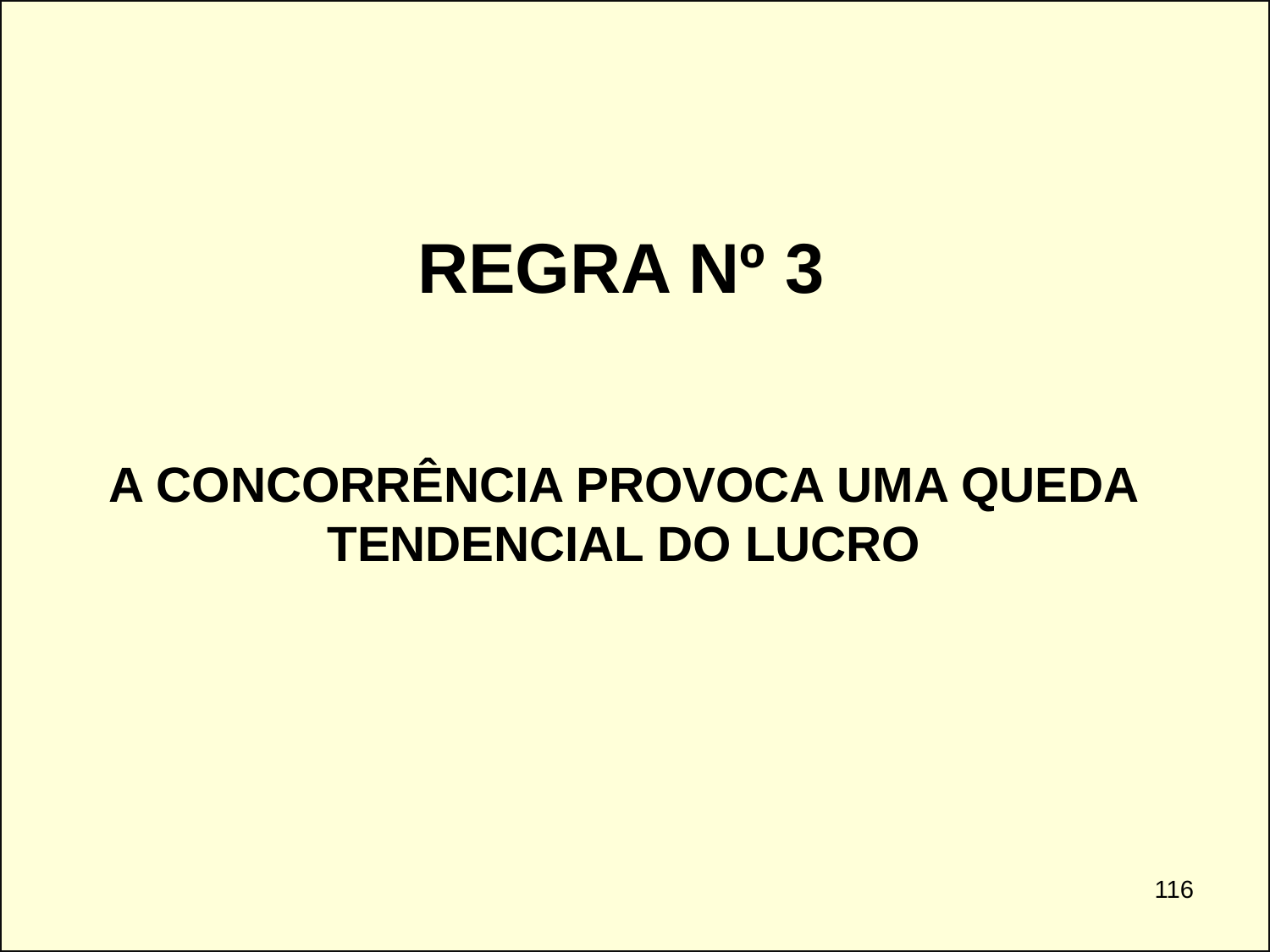

REGRA Nº 3
A CONCORRÊNCIA PROVOCA UMA QUEDA TENDENCIAL DO LUCRO
116